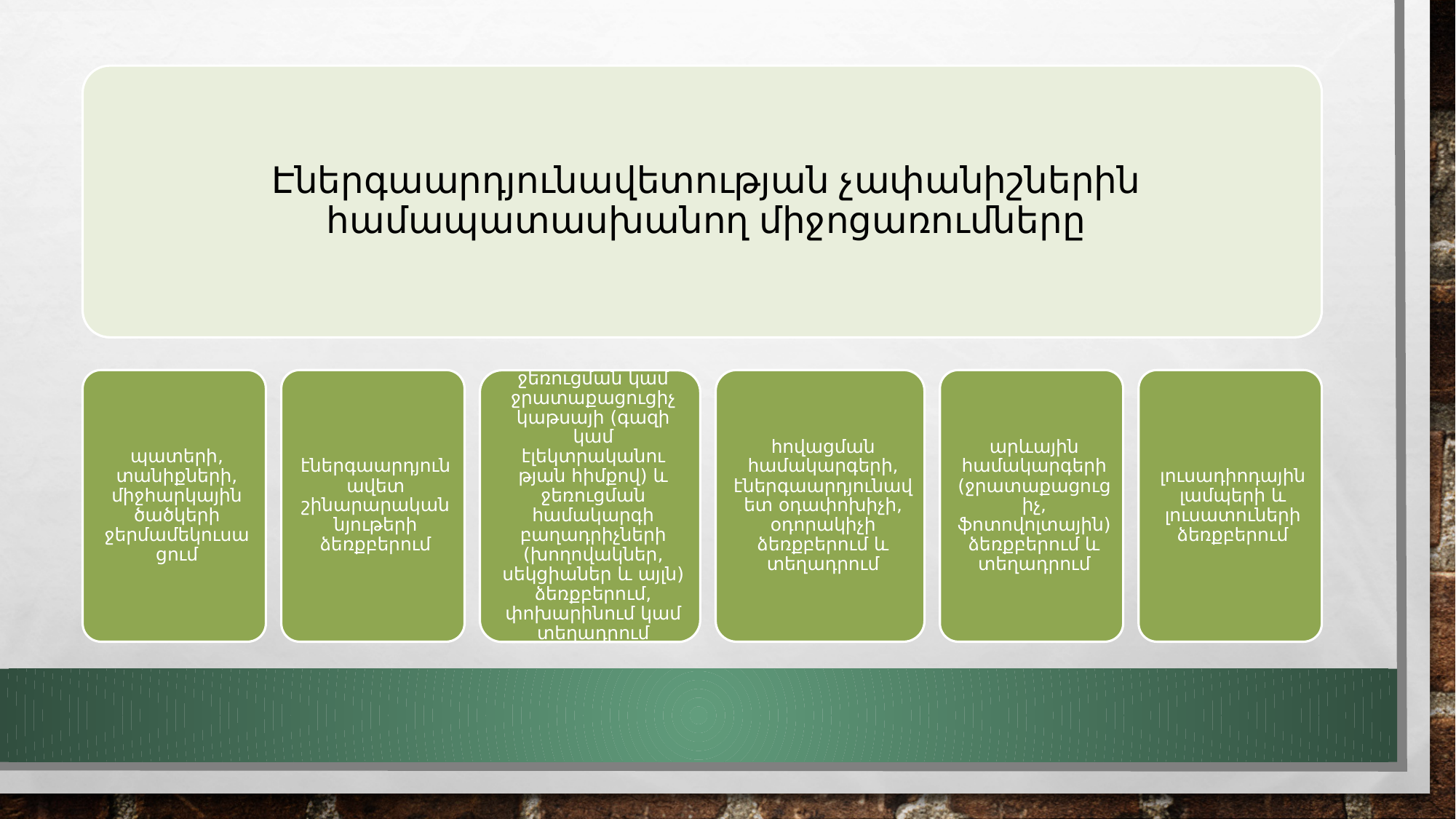

Էներգաարդյունավետության չափանիշներին համապատասխանող միջոցառումները
պատերի, տանիքների, միջհարկային ծածկերի ջերմամեկուսացում
էներգաարդյունավետ շինարարական նյութերի ձեռքբերում
ջեռուցման կամ ջրատաքացուցիչ կաթսայի (գազի կամ էլեկտրականու­թյան հիմքով) և ջեռուցման համակարգի բաղադրիչների (խողովակներ, սեկցիա­ներ և այլն) ձեռքբերում, փոխարինում կամ տեղադրում
հովացման համակարգերի, էներգաարդյունավետ օդափոխիչի, օդորակիչի ձեռքբերում և տեղադրում
արևային համակարգերի (ջրատաքացուցիչ, ֆոտովոլտային) ձեռքբերում և տեղադրում
լուսադիոդային լամպերի և լուսատուների ձեռքբերում